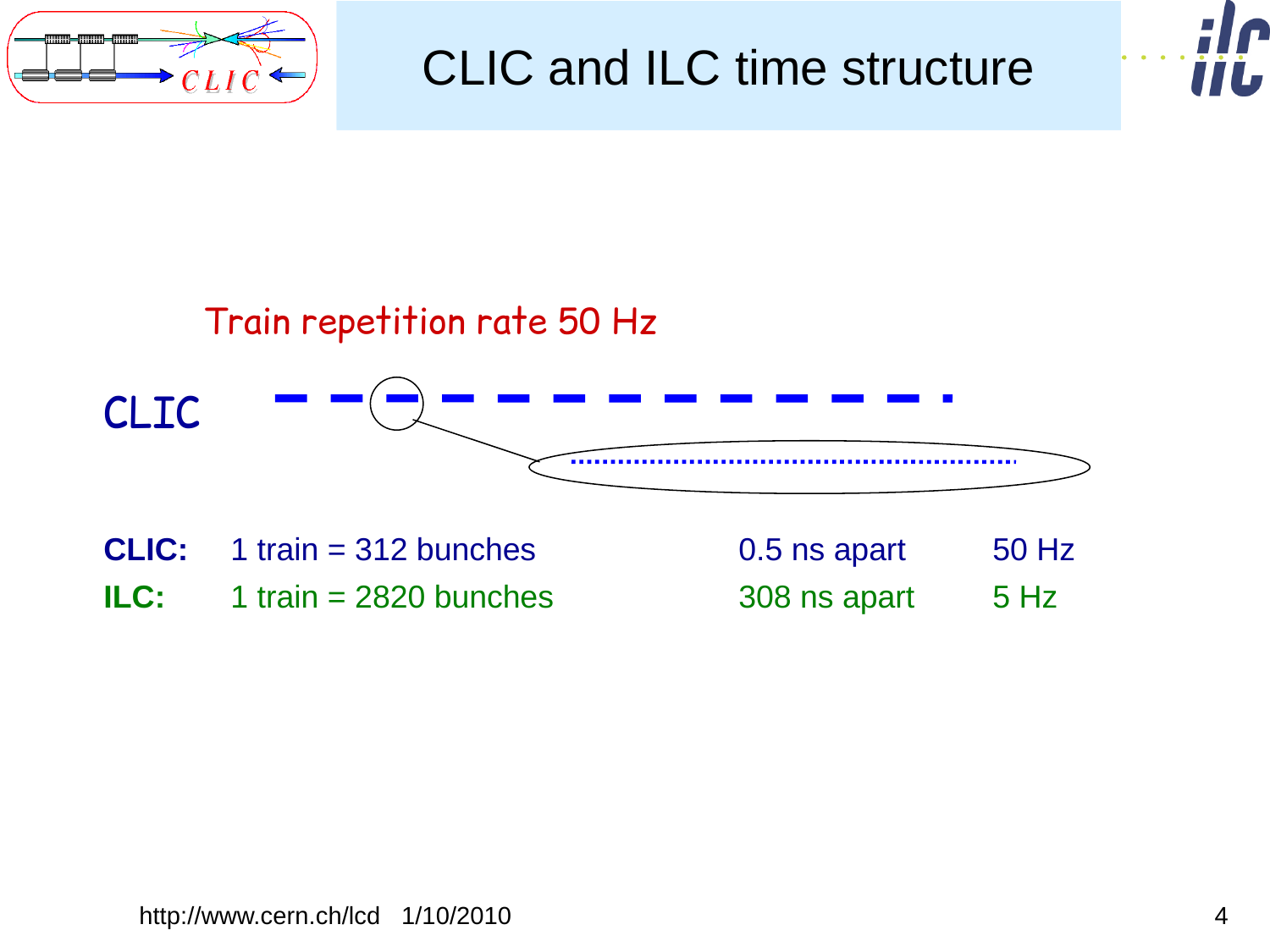

# CLIC time structure
CLIC and ILC time structure
Train repetition rate 50 Hz
CLIC

CLIC: 	1 train = 312 bunches		0.5 ns apart	50 Hz
ILC:	1 train = 2820 bunches		308 ns apart	5 Hz
http://www.cern.ch/lcd   1/10/2010
4